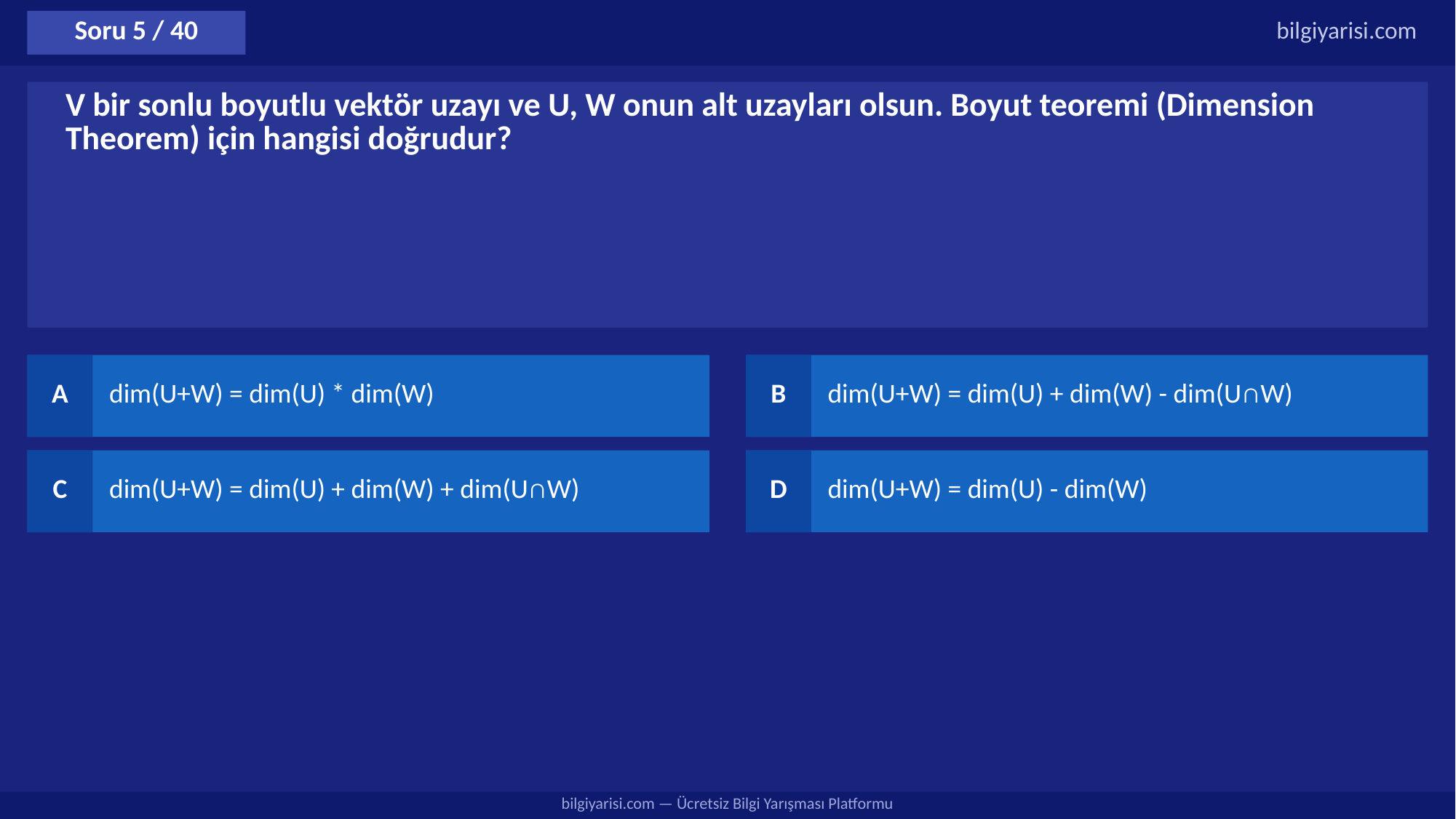

Soru 5 / 40
bilgiyarisi.com

V bir sonlu boyutlu vektör uzayı ve U, W onun alt uzayları olsun. Boyut teoremi (Dimension Theorem) için hangisi doğrudur?

A
dim(U+W) = dim(U) * dim(W)

B
dim(U+W) = dim(U) + dim(W) - dim(U∩W)

C
dim(U+W) = dim(U) + dim(W) + dim(U∩W)

D
dim(U+W) = dim(U) - dim(W)
bilgiyarisi.com — Ücretsiz Bilgi Yarışması Platformu